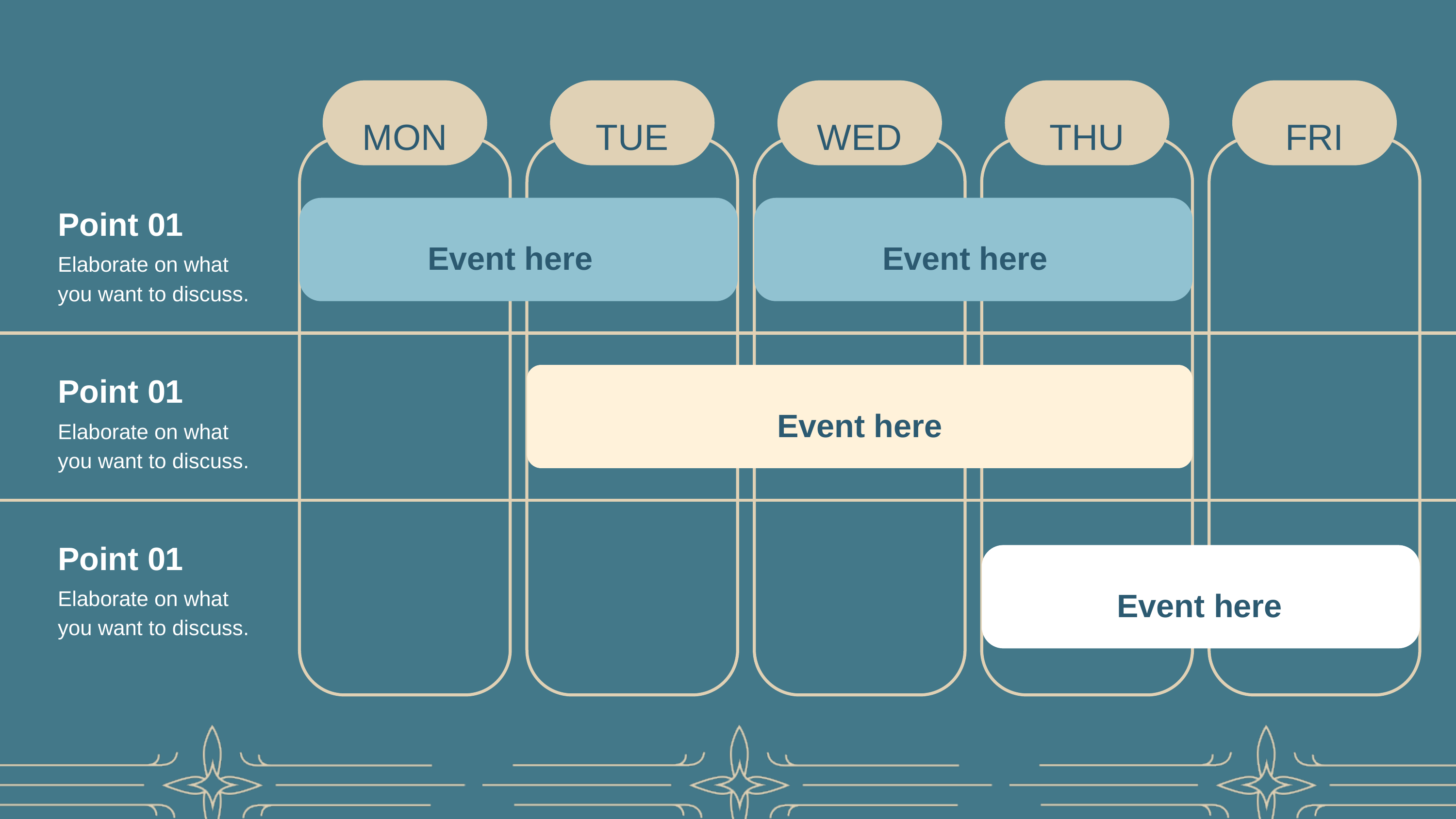

MON

TUE

WED

THU

FRI

Point 01
Elaborate on what you want to discuss.
Event here
Event here

Point 01
Elaborate on what you want to discuss.
Event here
Point 01
Elaborate on what you want to discuss.

Event here